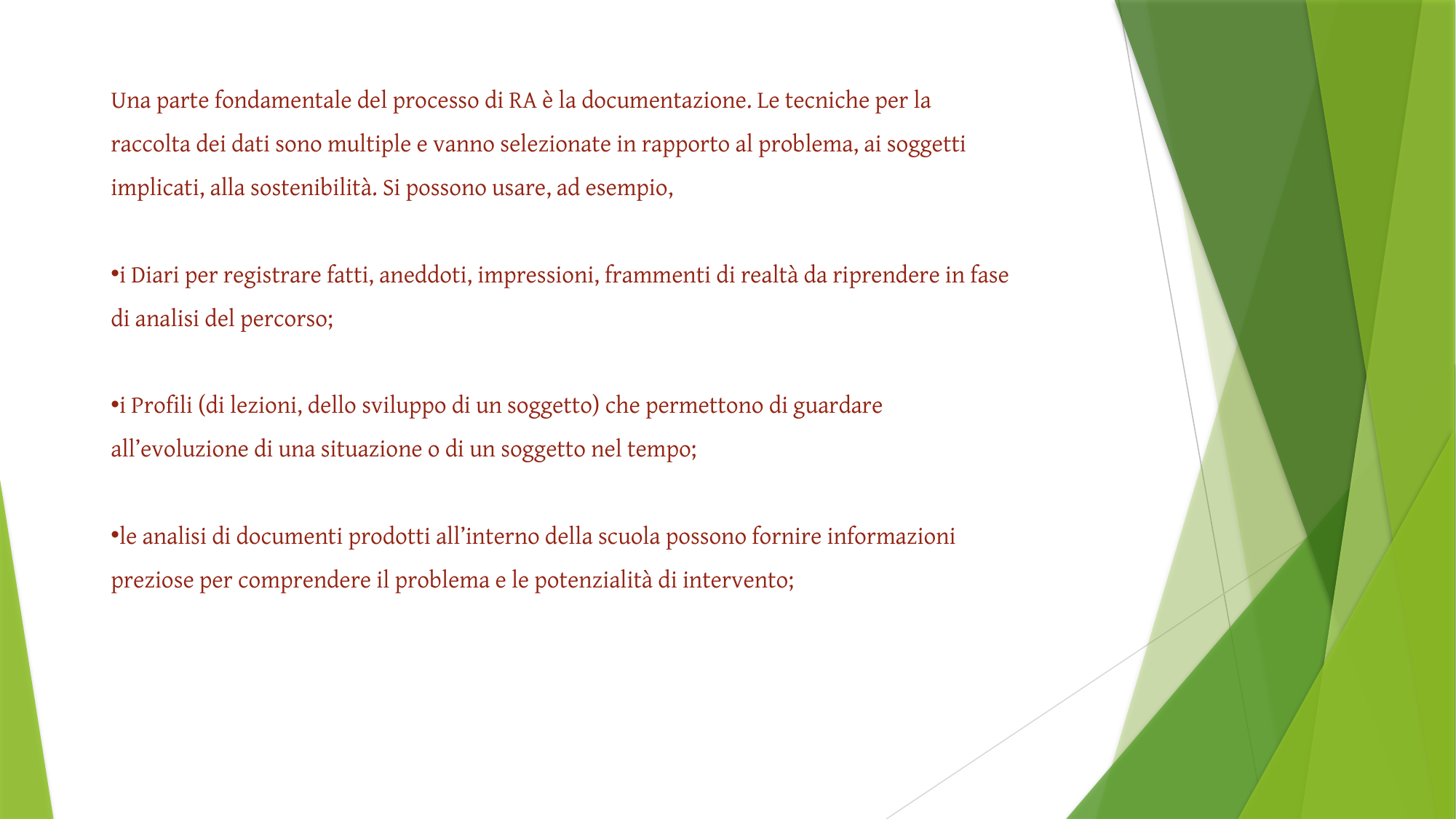

Una parte fondamentale del processo di RA è la documentazione. Le tecniche per la raccolta dei dati sono multiple e vanno selezionate in rapporto al problema, ai soggetti implicati, alla sostenibilità. Si possono usare, ad esempio,

i Diari per registrare fatti, aneddoti, impressioni, frammenti di realtà da riprendere in fase di analisi del percorso;

i Profili (di lezioni, dello sviluppo di un soggetto) che permettono di guardare all’evoluzione di una situazione o di un soggetto nel tempo;

le analisi di documenti prodotti all’interno della scuola possono fornire informazioni preziose per comprendere il problema e le potenzialità di intervento;